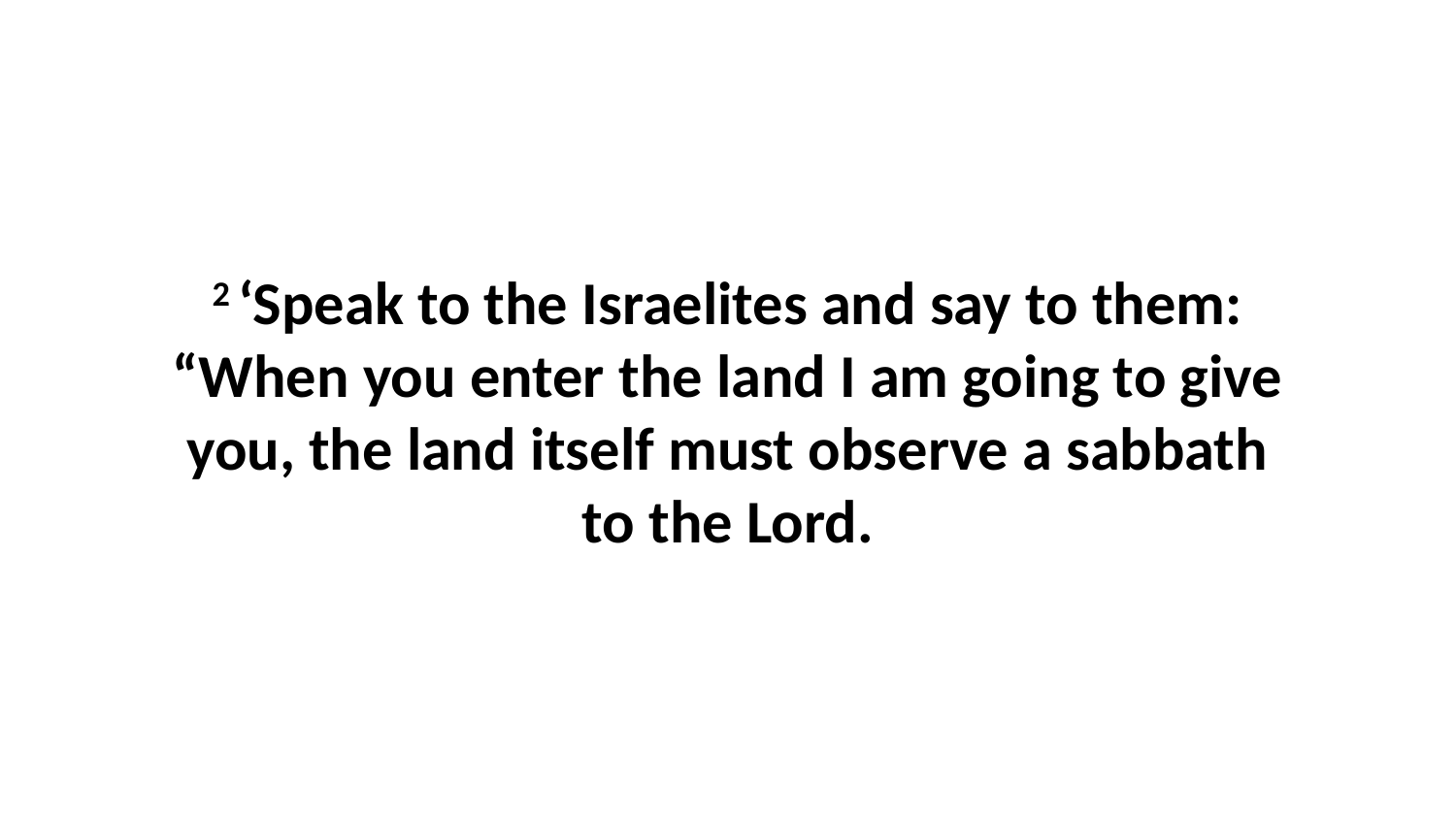

2 ‘Speak to the Israelites and say to them: “When you enter the land I am going to give you, the land itself must observe a sabbath to the Lord.